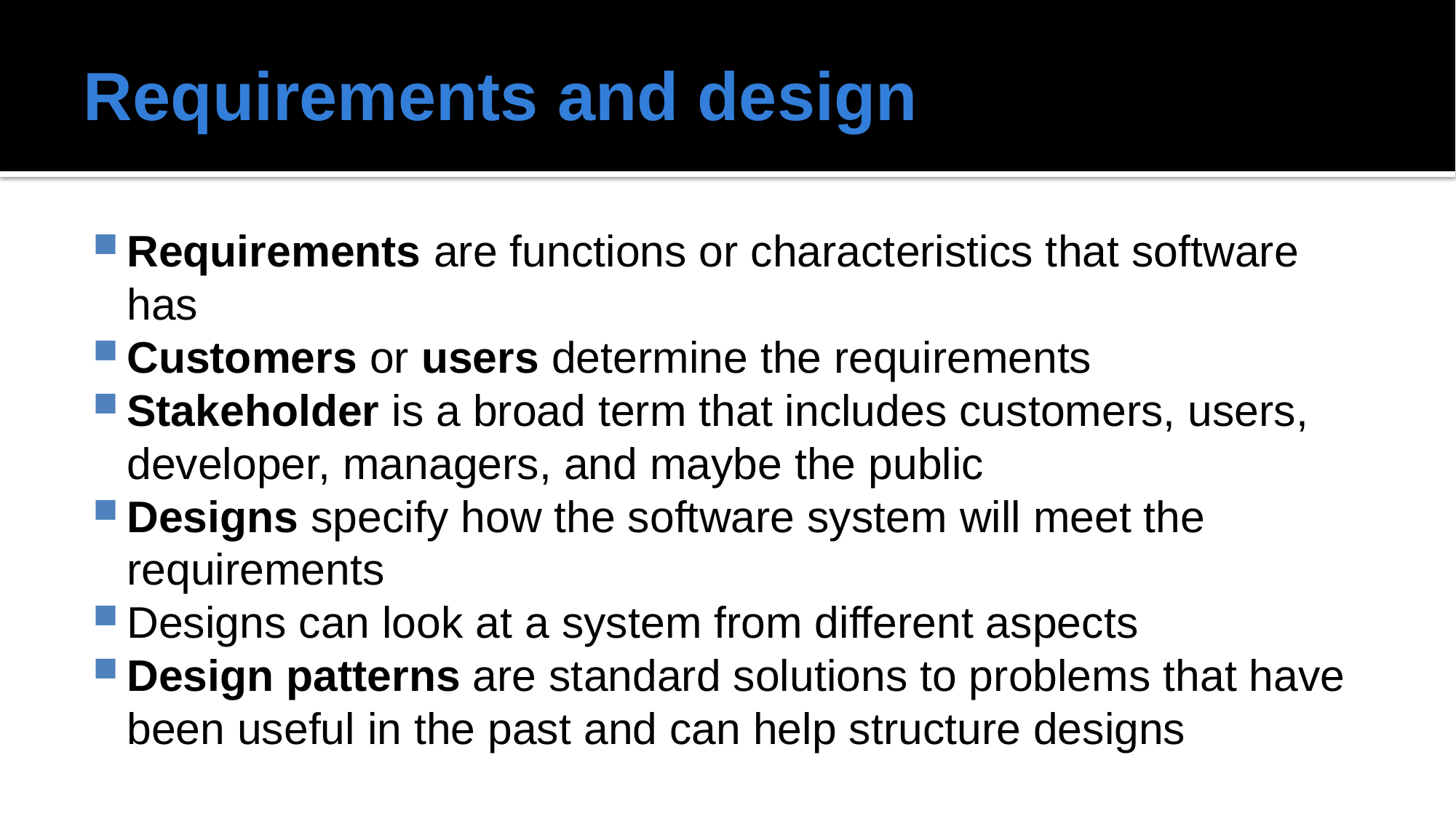

# Requirements and design
Requirements are functions or characteristics that software has
Customers or users determine the requirements
Stakeholder is a broad term that includes customers, users, developer, managers, and maybe the public
Designs specify how the software system will meet the requirements
Designs can look at a system from different aspects
Design patterns are standard solutions to problems that have been useful in the past and can help structure designs